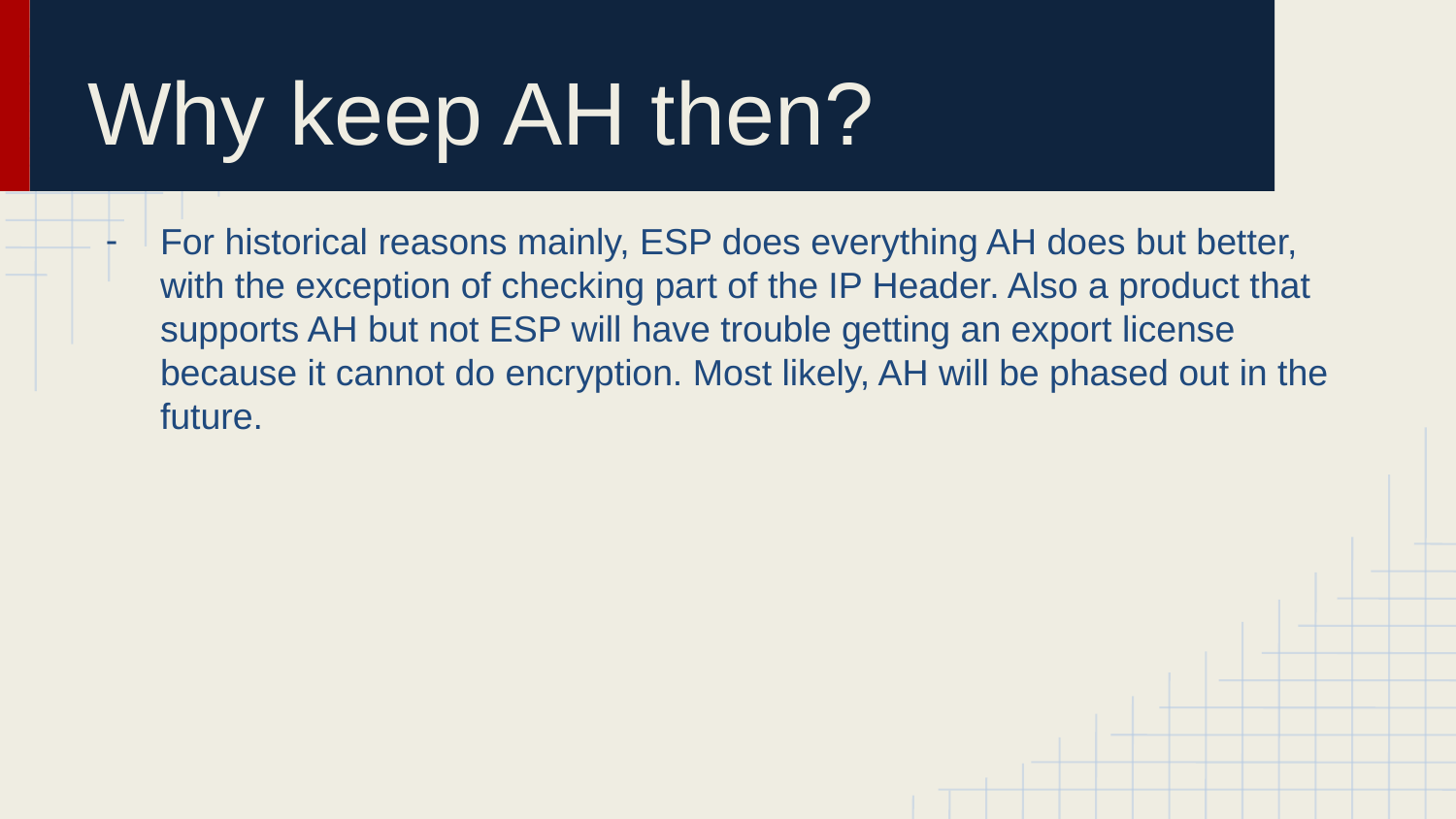

# Why keep AH then?
For historical reasons mainly, ESP does everything AH does but better, with the exception of checking part of the IP Header. Also a product that supports AH but not ESP will have trouble getting an export license because it cannot do encryption. Most likely, AH will be phased out in the future.